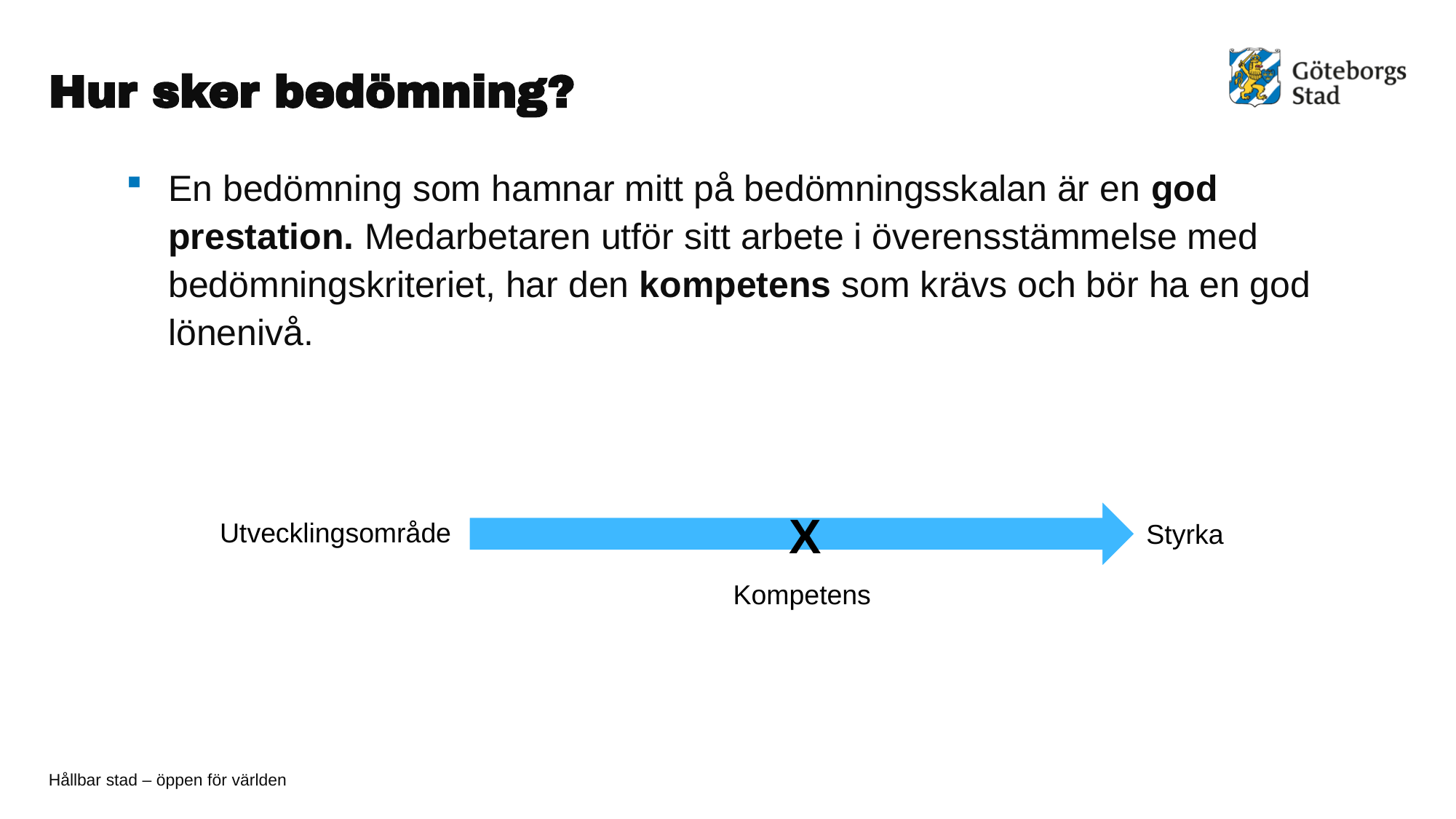

# Hur sker bedömning?
En bedömning som hamnar mitt på bedömningsskalan är en god prestation. Medarbetaren utför sitt arbete i överensstämmelse med bedömningskriteriet, har den kompetens som krävs och bör ha en god lönenivå.

X
Utvecklingsområde
Styrka
Kompetens